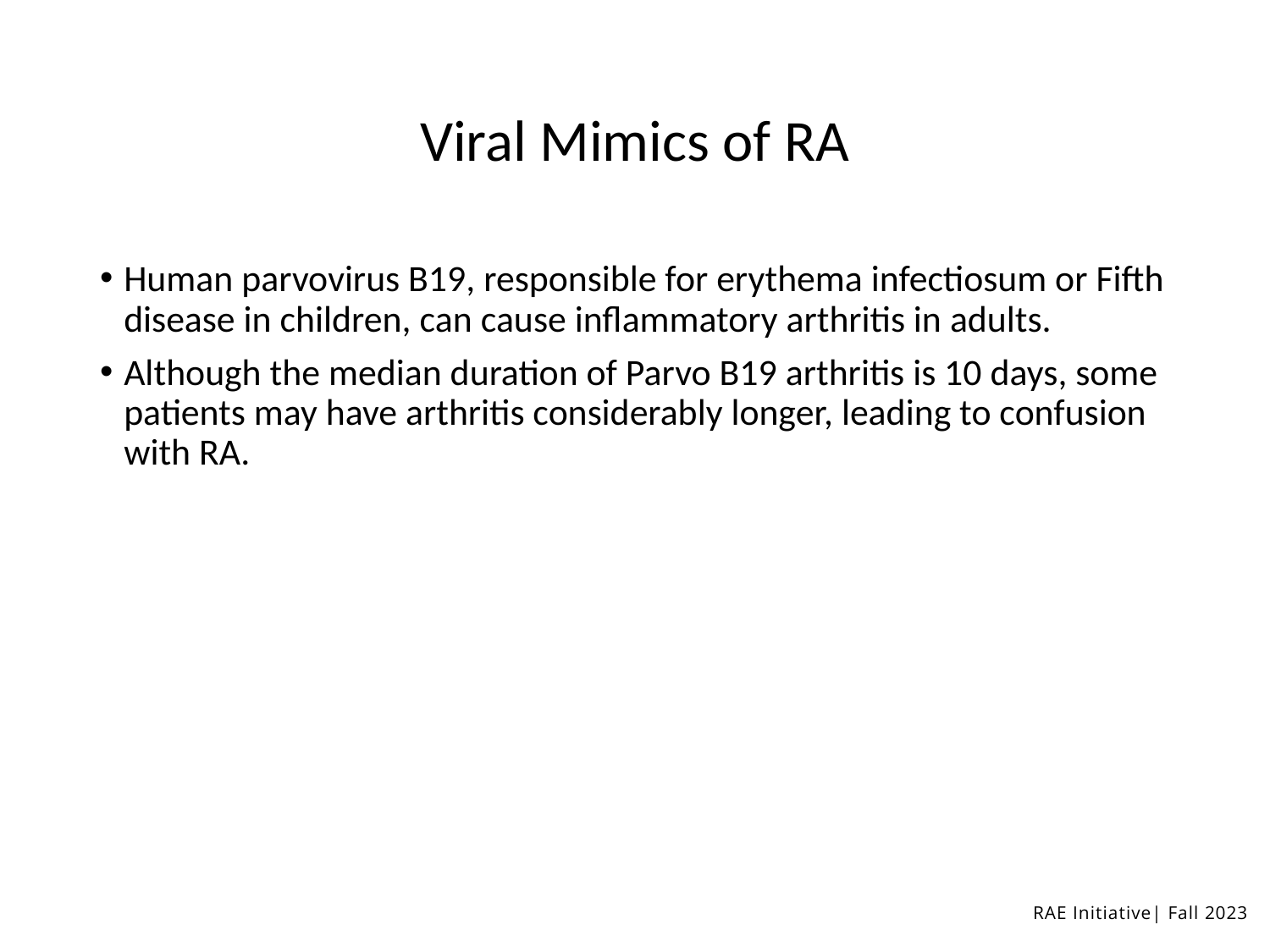

# Viral Mimics of RA
Human parvovirus B19, responsible for erythema infectiosum or Fifth disease in children, can cause inflammatory arthritis in adults.
Although the median duration of Parvo B19 arthritis is 10 days, some patients may have arthritis considerably longer, leading to confusion with RA.

RAE Initiative| Fall 2023